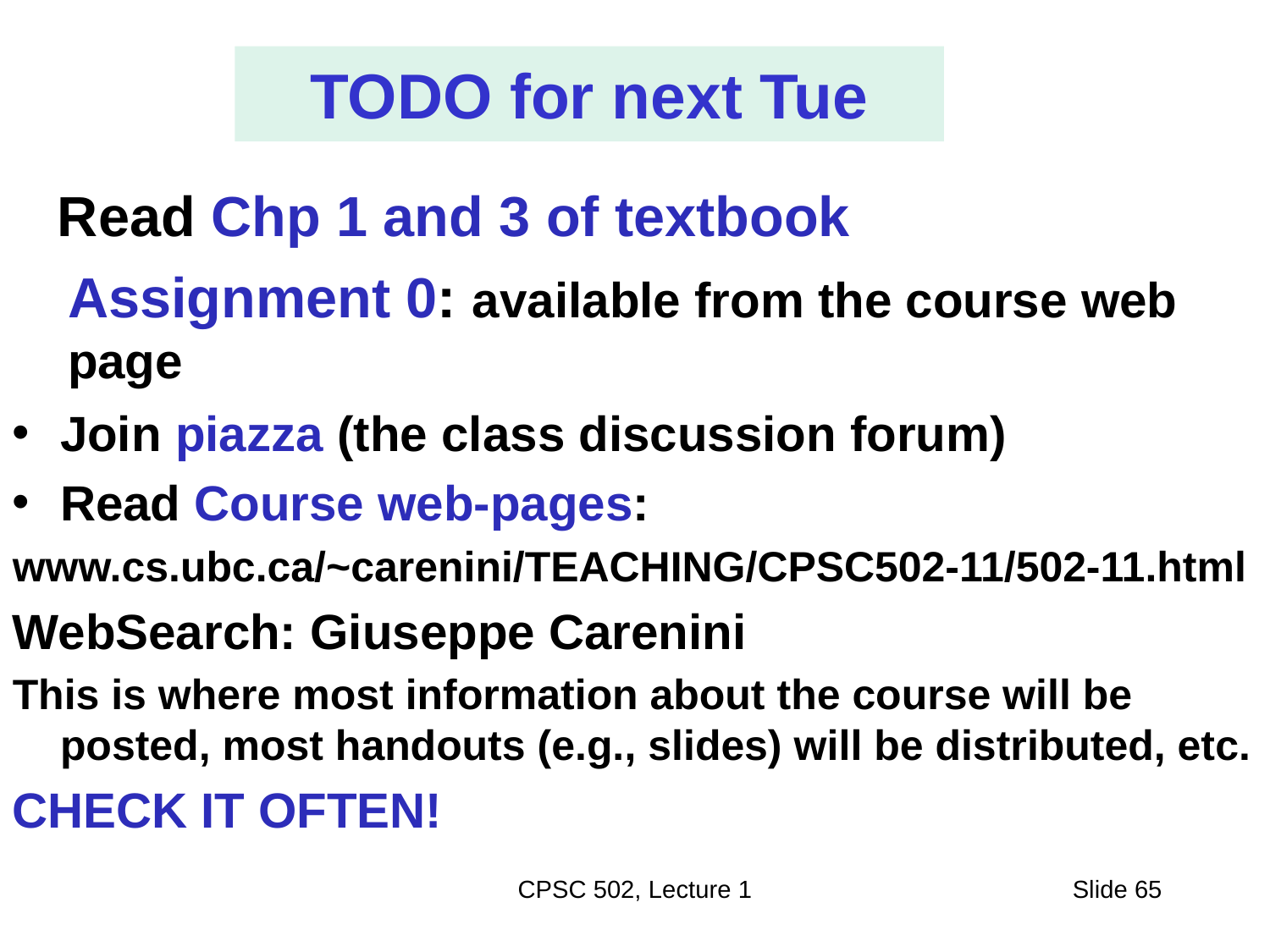

TODO for next Tue
Read Chp 1 and 3 of textbook
# Assignment 0: available from the course web page
Join piazza (the class discussion forum)
Read Course web-pages:
www.cs.ubc.ca/~carenini/TEACHING/CPSC502-11/502-11.html
WebSearch: Giuseppe Carenini
This is where most information about the course will be posted, most handouts (e.g., slides) will be distributed, etc.
CHECK IT OFTEN!

CPSC 502, Lecture 1
Slide 65